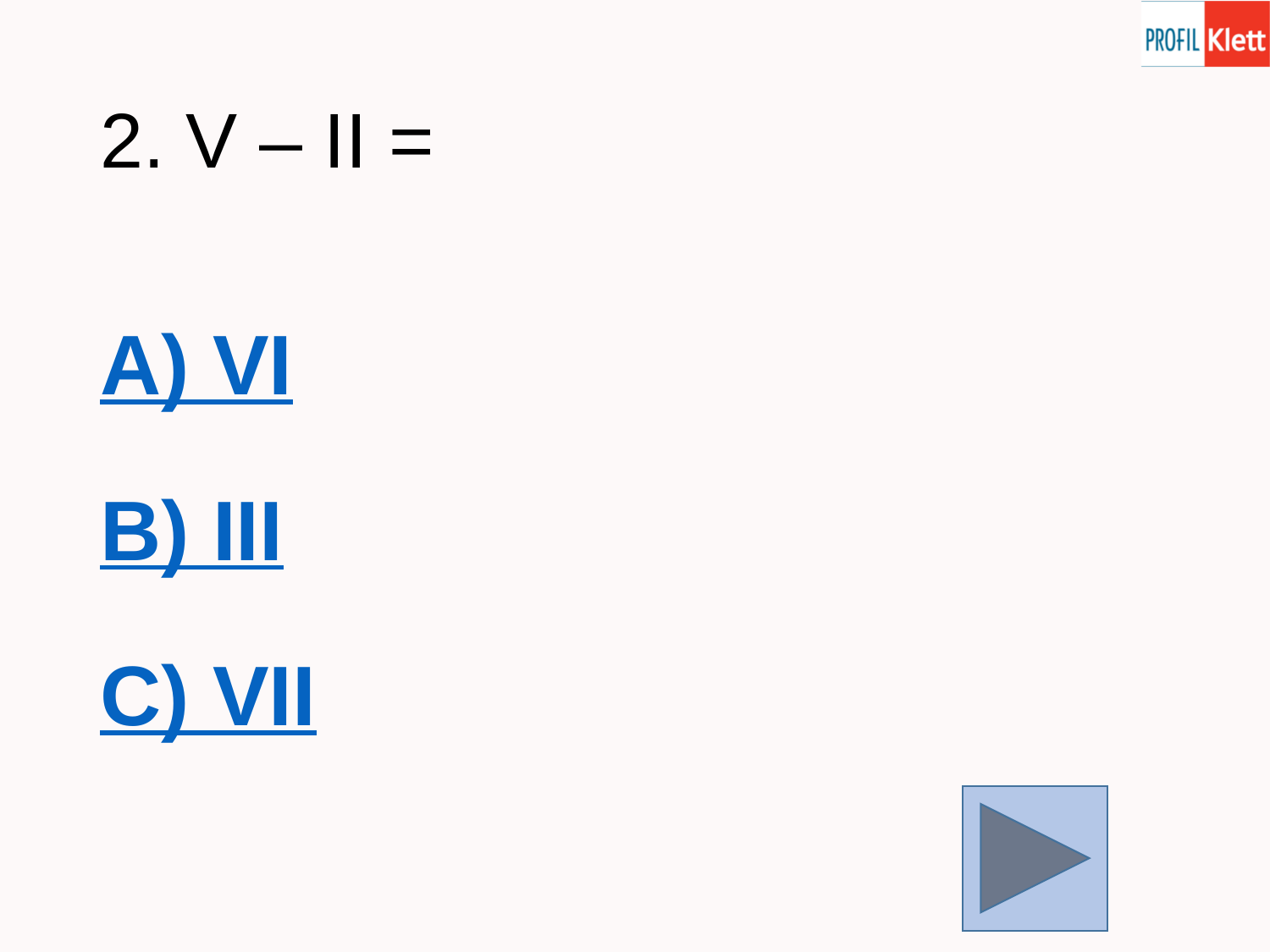

# 2. V – II =
A) VI
B) III
C) VII